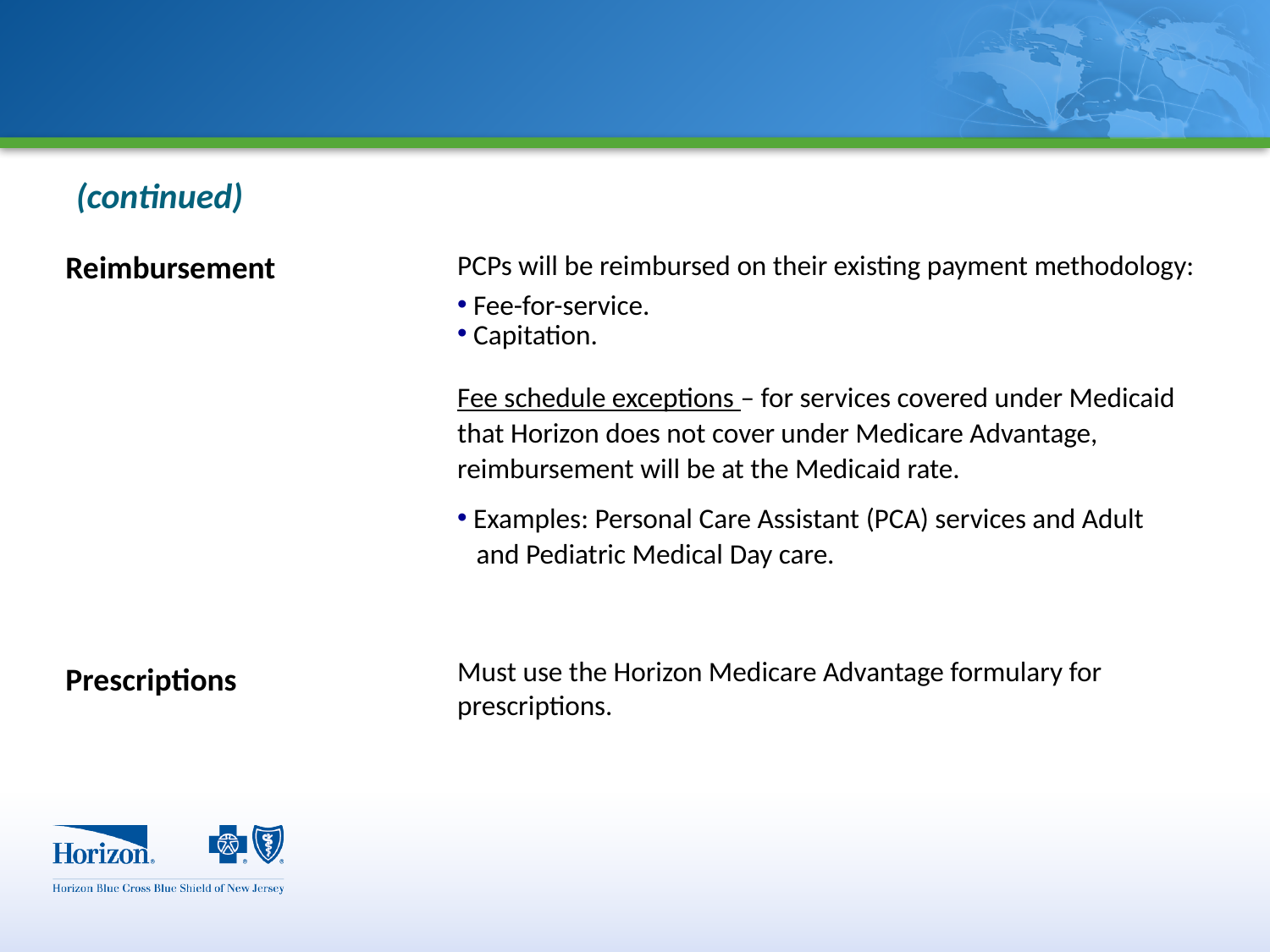

# Medicare Blue TotalCare (HMO SNP)
(continued)
Reimbursement
PCPs will be reimbursed on their existing payment methodology:
 Fee-for-service.

 Capitation.

Fee schedule exceptions – for services covered under Medicaid that Horizon does not cover under Medicare Advantage, reimbursement will be at the Medicaid rate.
 Examples: Personal Care Assistant (PCA) services and Adult
   and Pediatric Medical Day care.

Must use the Horizon Medicare Advantage formulary for prescriptions.
Prescriptions